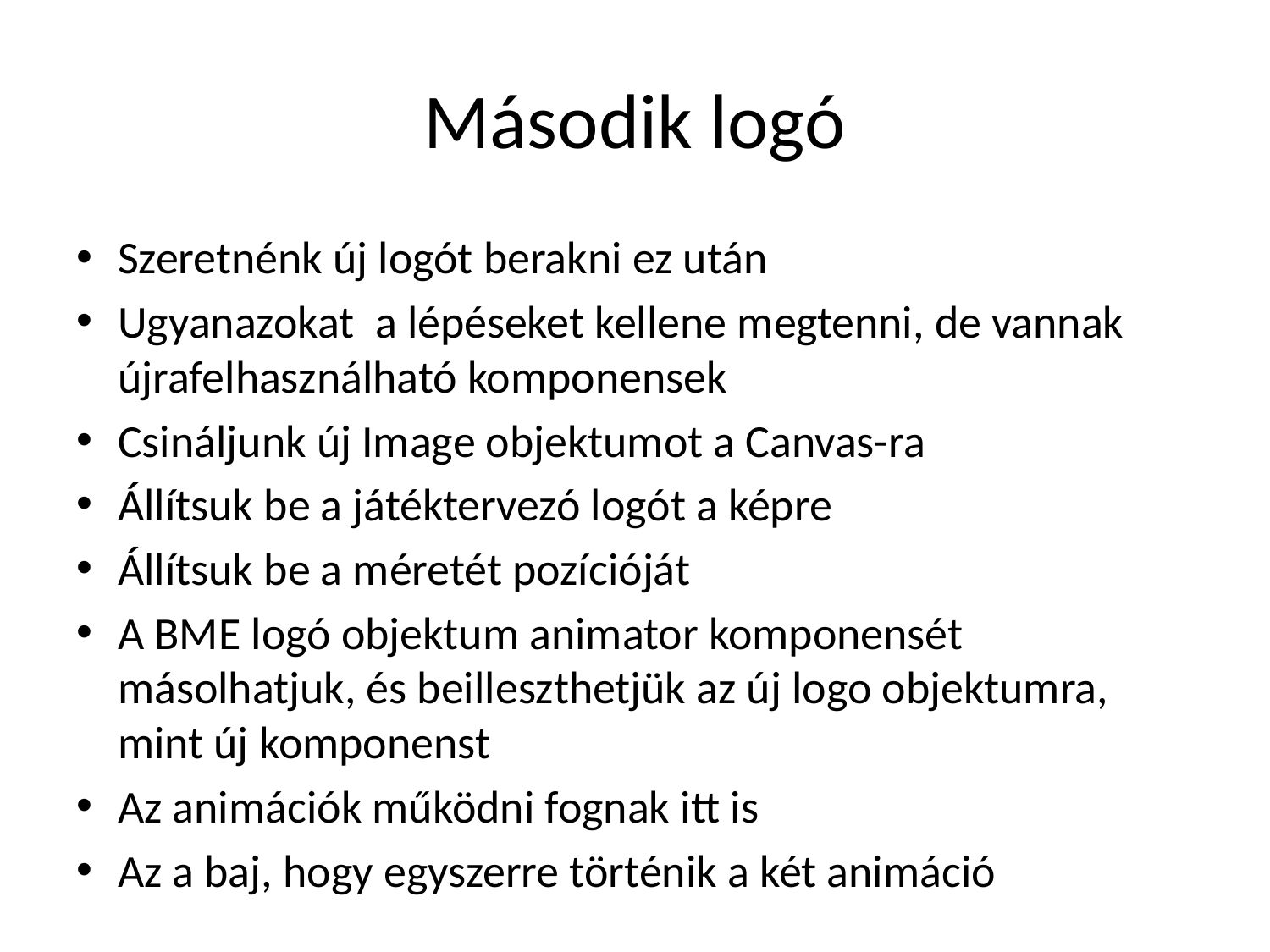

# Második logó
Szeretnénk új logót berakni ez után
Ugyanazokat  a lépéseket kellene megtenni, de vannak újrafelhasználható komponensek
Csináljunk új Image objektumot a Canvas-ra
Állítsuk be a játéktervezó logót a képre
Állítsuk be a méretét pozícióját
A BME logó objektum animator komponensét másolhatjuk, és beilleszthetjük az új logo objektumra, mint új komponenst
Az animációk működni fognak itt is
Az a baj, hogy egyszerre történik a két animáció